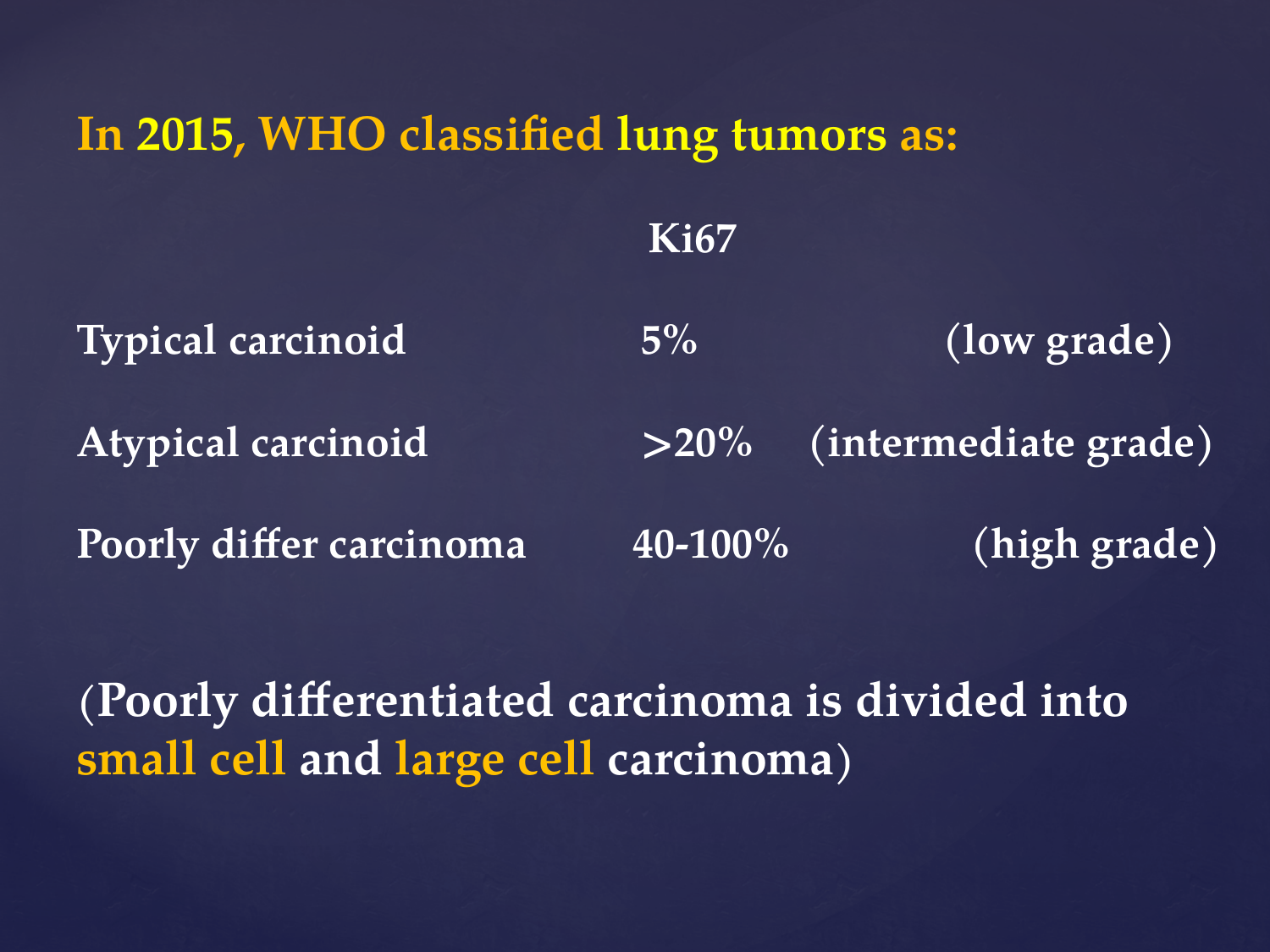

# In 2015, WHO classified lung tumors as: Ki67 Typical carcinoid                      5%                       (low grade) Atypical carcinoid                    >20%     (intermediate grade) Poorly differ carcinoma          40-100%                 (high grade) (Poorly differentiated carcinoma is divided into small cell and large cell carcinoma)